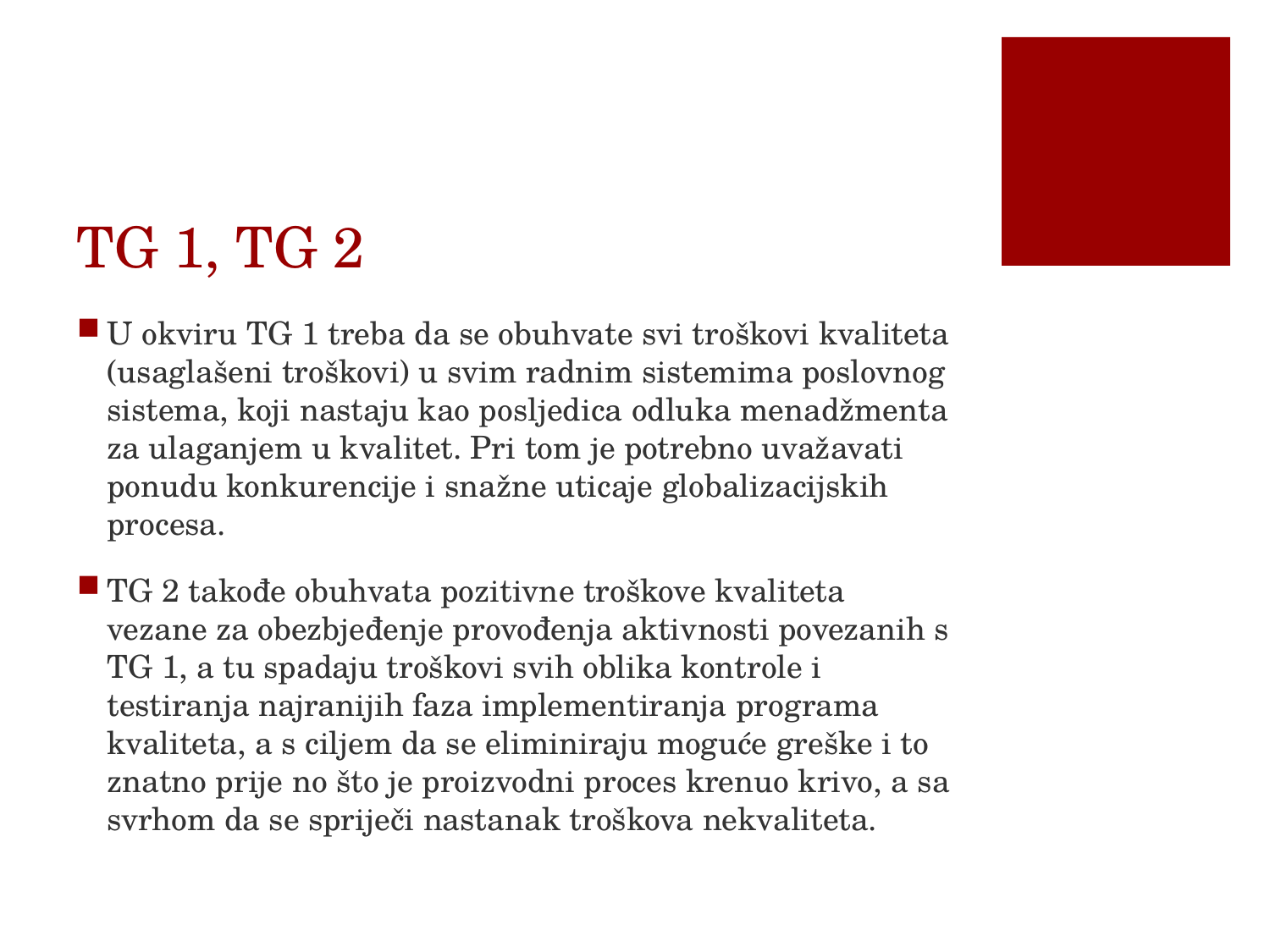

# TG 1, TG 2
U okviru TG 1 treba da se obuhvate svi troškovi kvaliteta (usaglašeni troškovi) u svim radnim sistemima poslovnog sistema, koji nastaju kao posljedica odluka menadžmenta za ulaganjem u kvalitet. Pri tom je potrebno uvažavati ponudu konkurencije i snažne uticaje globalizacijskih procesa.
TG 2 takođe obuhvata pozitivne troškove kvaliteta vezane za obezbjeđenje provođenja aktivnosti povezanih s TG 1, a tu spadaju troškovi svih oblika kontrole i testiranja najranijih faza implementiranja programa kvaliteta, a s ciljem da se eliminiraju moguće greške i to znatno prije no što je proizvodni proces krenuo krivo, a sa svrhom da se spriječi nastanak troškova nekvaliteta.